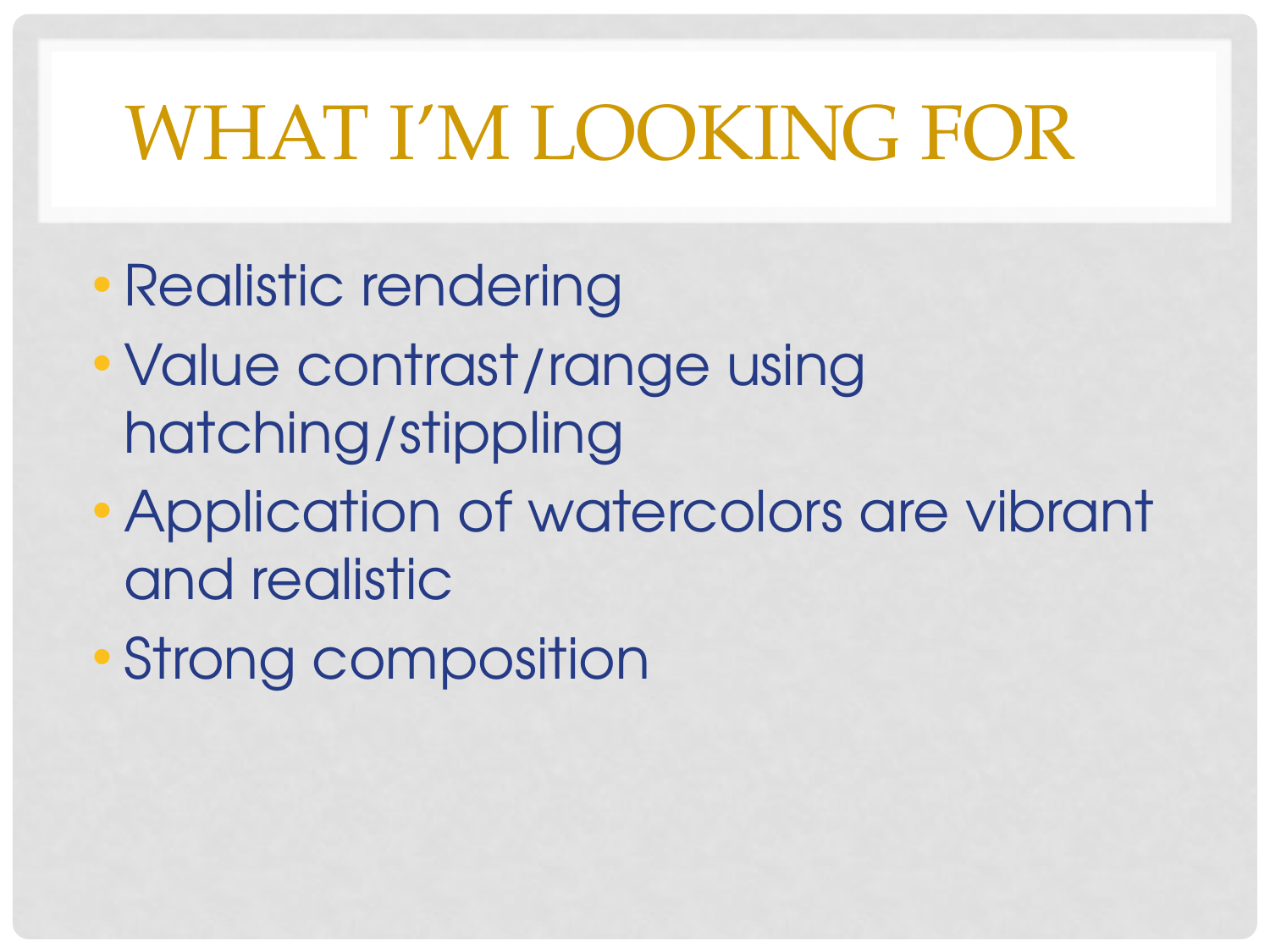

# What I’m looking for
Realistic rendering
Value contrast/range using hatching/stippling
Application of watercolors are vibrant and realistic
Strong composition